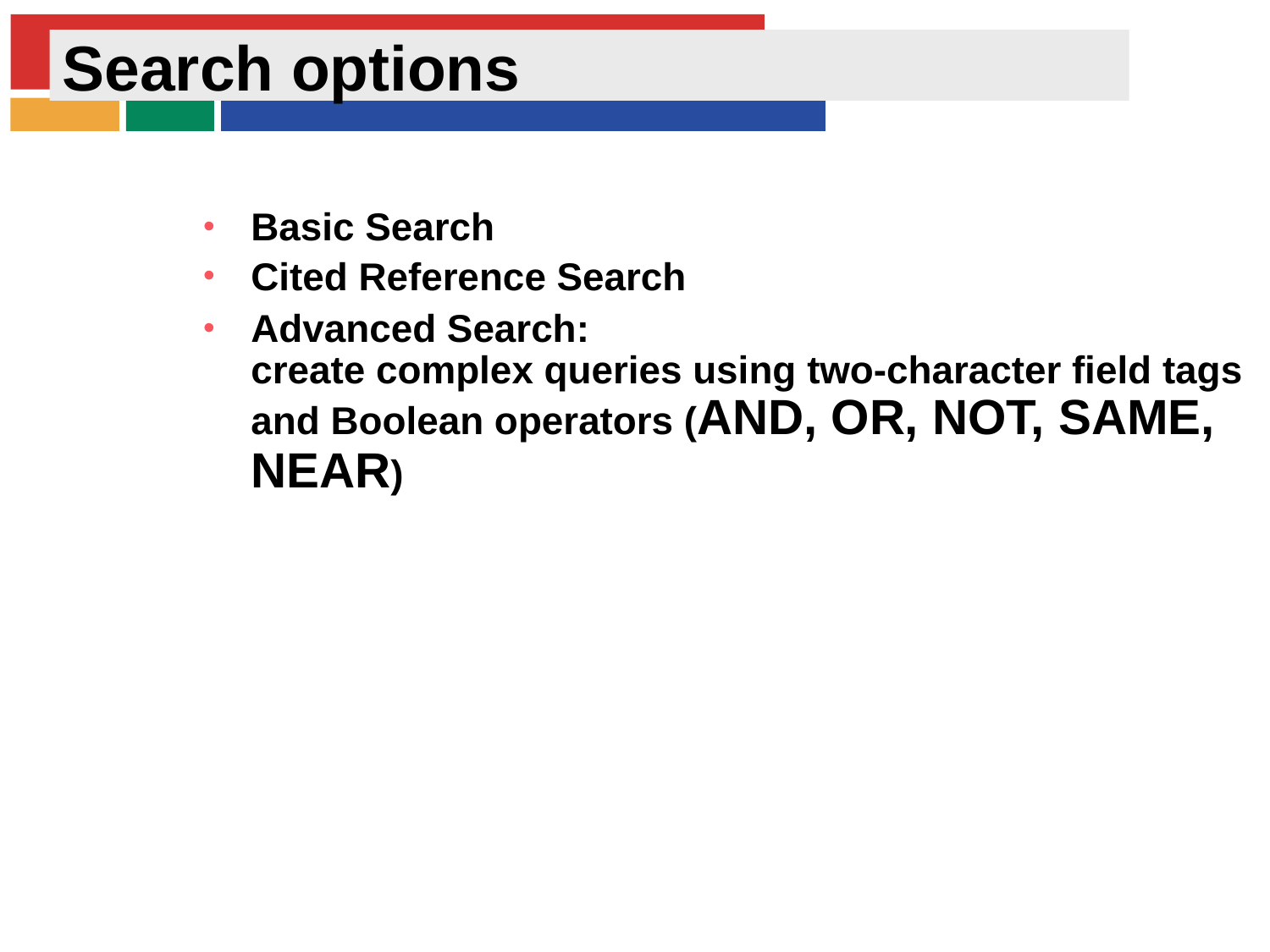

Search options
Basic Search
Cited Reference Search
Advanced Search:
create complex queries using two-character field tags and Boolean operators (AND, OR, NOT, SAME, NEAR)